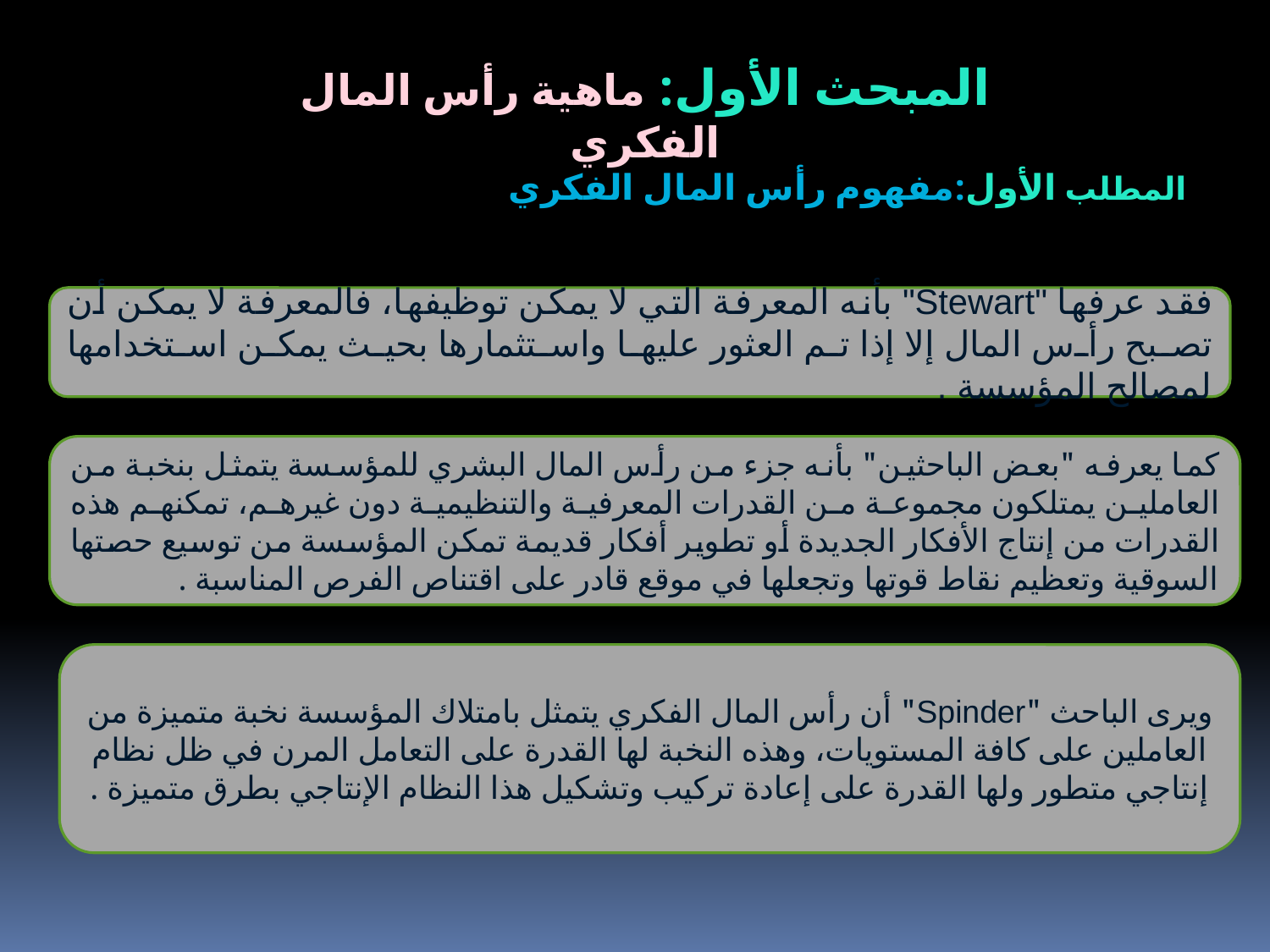

المبحث الأول: ماهية رأس المال الفكري
المطلب الأول:مفهوم رأس المال الفكري
فقد عرفها "Stewart" بأنه المعرفة التي لا يمكن توظيفها، فالمعرفة لا يمكن أن تصبح رأس المال إلا إذا تم العثور عليها واستثمارها بحيث يمكن استخدامها لمصالح المؤسسة .
كما يعرفه "بعض الباحثين" بأنه جزء من رأس المال البشري للمؤسسة يتمثل بنخبة من العاملين يمتلكون مجموعة من القدرات المعرفية والتنظيمية دون غيرهم، تمكنهم هذه القدرات من إنتاج الأفكار الجديدة أو تطوير أفكار قديمة تمكن المؤسسة من توسيع حصتها السوقية وتعظيم نقاط قوتها وتجعلها في موقع قادر على اقتناص الفرص المناسبة .
ويرى الباحث "Spinder" أن رأس المال الفكري يتمثل بامتلاك المؤسسة نخبة متميزة من العاملين على كافة المستويات، وهذه النخبة لها القدرة على التعامل المرن في ظل نظام إنتاجي متطور ولها القدرة على إعادة تركيب وتشكيل هذا النظام الإنتاجي بطرق متميزة .